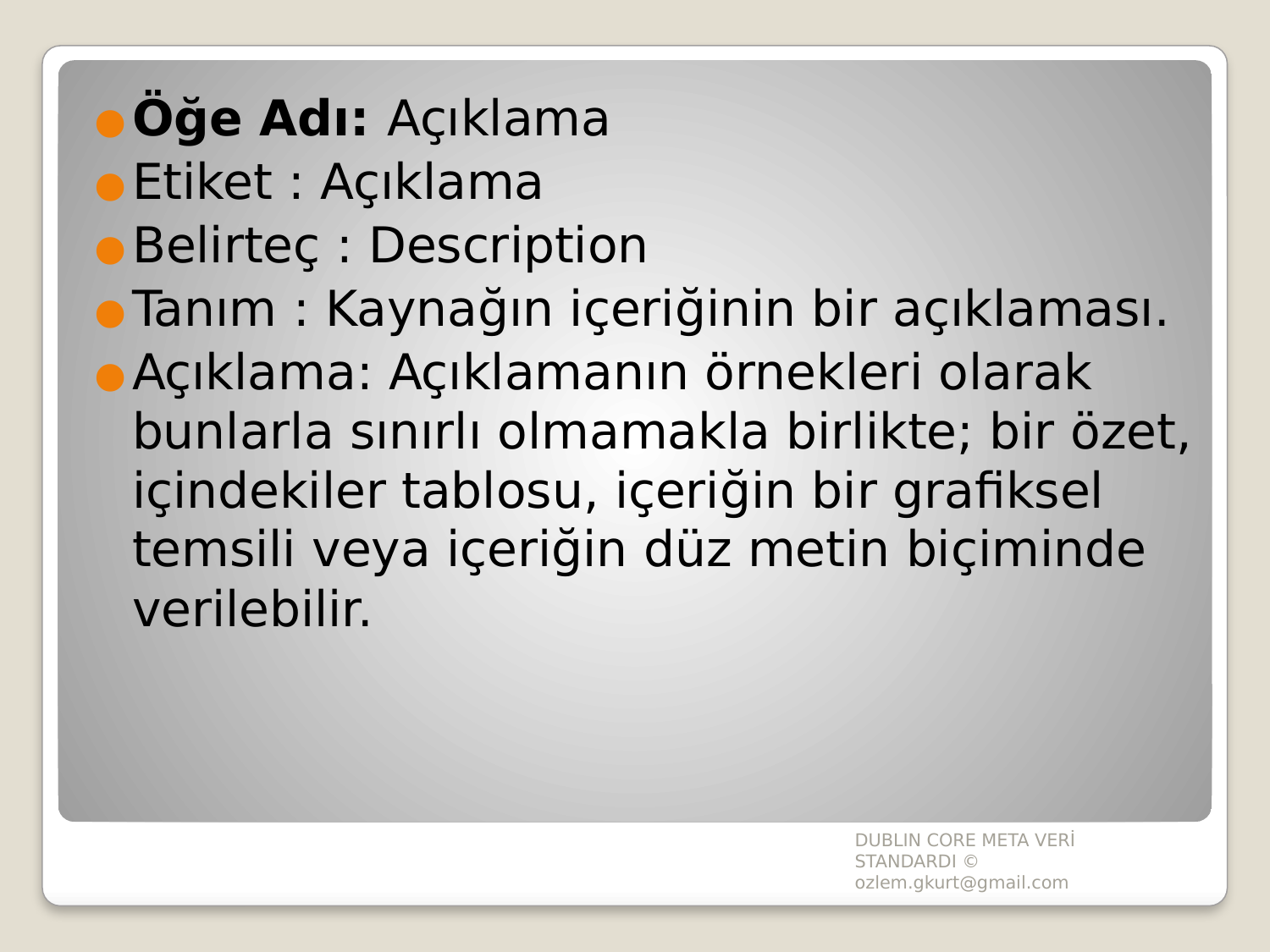

Öğe Adı: Açıklama
Etiket : Açıklama
Belirteç : Description
Tanım : Kaynağın içeriğinin bir açıklaması.
Açıklama: Açıklamanın örnekleri olarak bunlarla sınırlı olmamakla birlikte; bir özet, içindekiler tablosu, içeriğin bir grafiksel temsili veya içeriğin düz metin biçiminde verilebilir.

DUBLIN CORE META VERİ STANDARDI © ozlem.gkurt@gmail.com